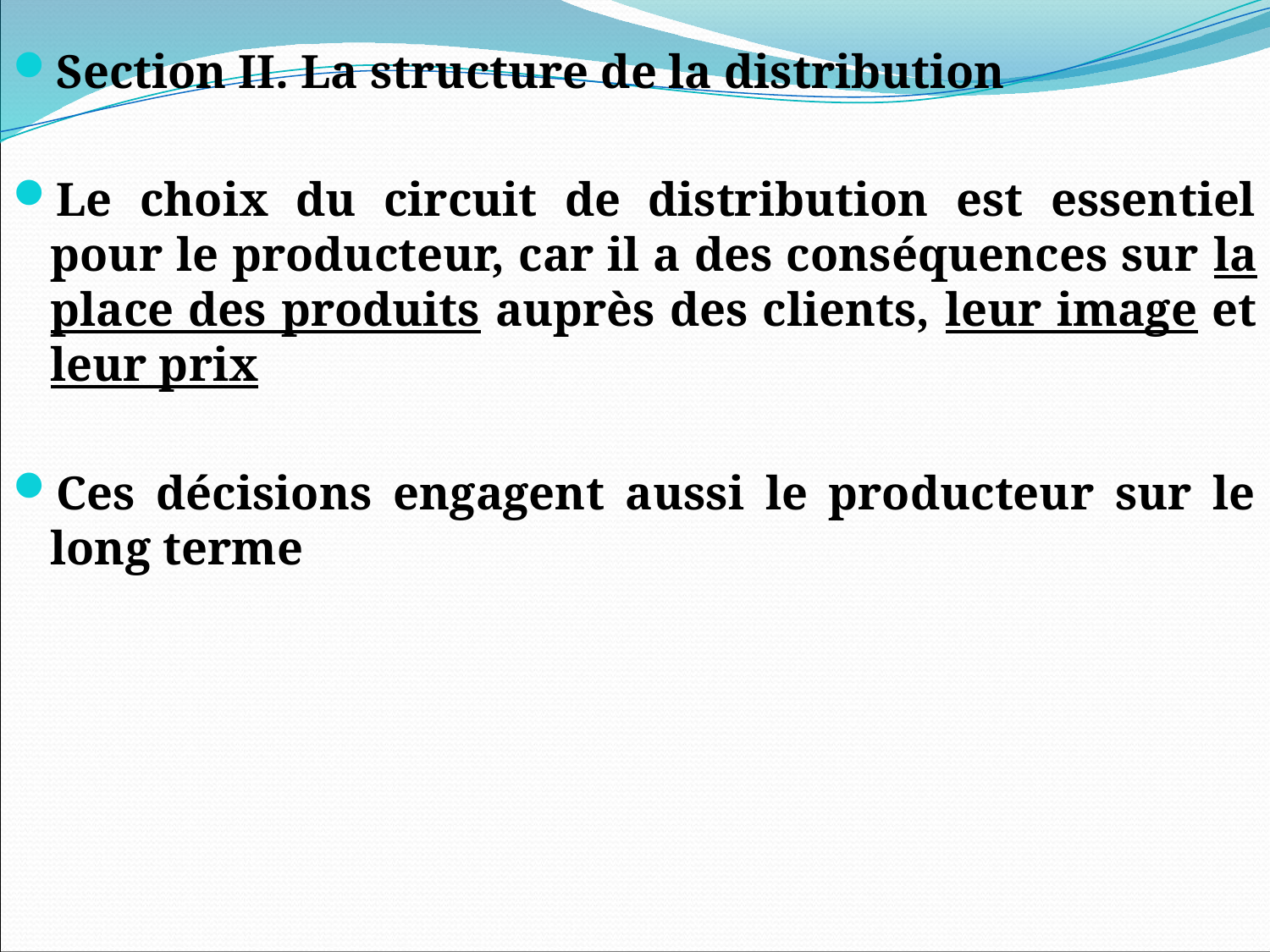

Section II. La structure de la distribution

Le choix du circuit de distribution est essentiel pour le producteur, car il a des conséquences sur la place des produits auprès des clients, leur image et leur prix

Ces décisions engagent aussi le producteur sur le long terme